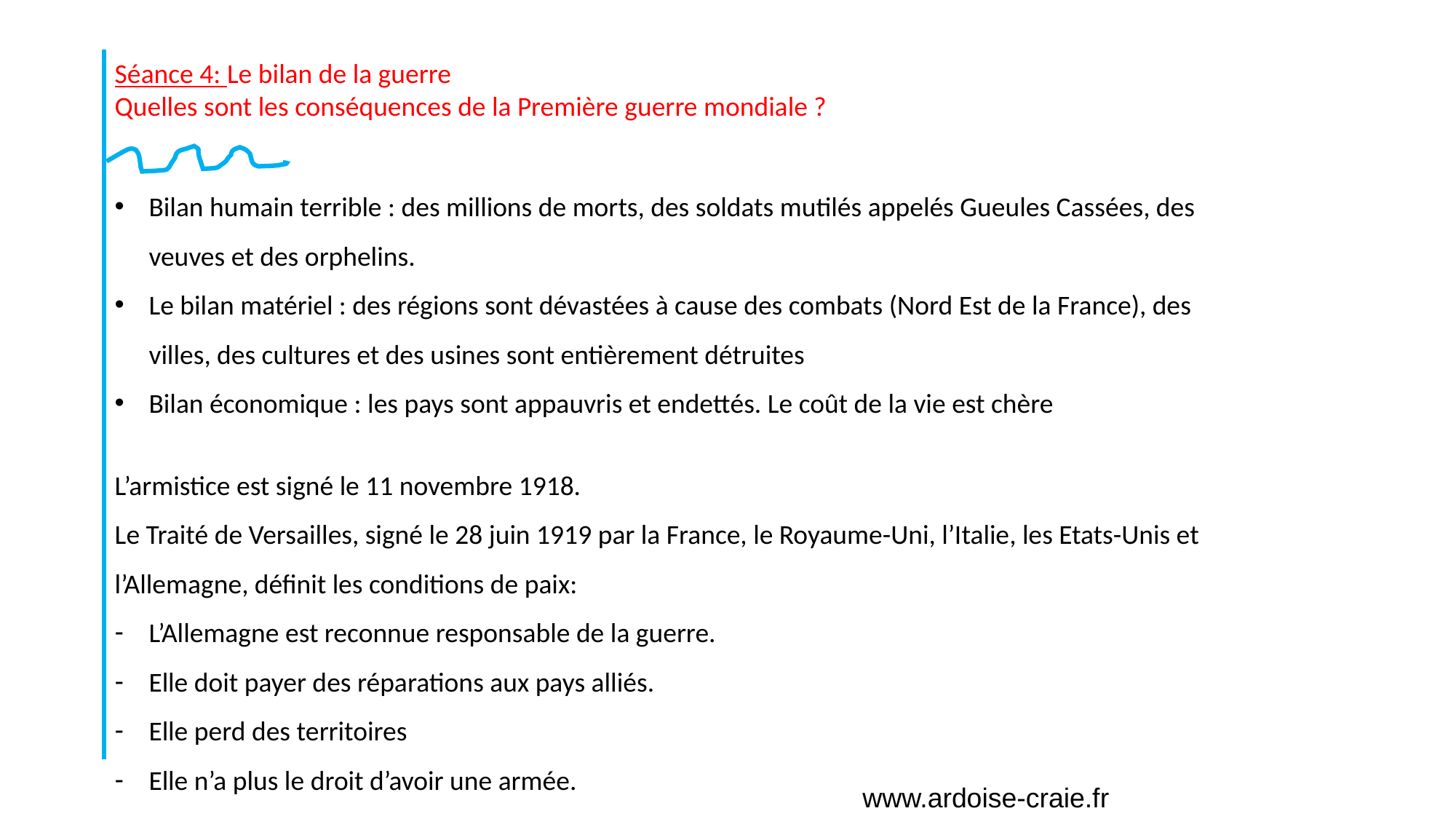

Séance 4: Le bilan de la guerre
Quelles sont les conséquences de la Première guerre mondiale ?

Bilan humain terrible : des millions de morts, des soldats mutilés appelés Gueules Cassées, des veuves et des orphelins.
Le bilan matériel : des régions sont dévastées à cause des combats (Nord Est de la France), des villes, des cultures et des usines sont entièrement détruites
Bilan économique : les pays sont appauvris et endettés. Le coût de la vie est chère

L’armistice est signé le 11 novembre 1918.
Le Traité de Versailles, signé le 28 juin 1919 par la France, le Royaume-Uni, l’Italie, les Etats-Unis et l’Allemagne, définit les conditions de paix:
L’Allemagne est reconnue responsable de la guerre.
Elle doit payer des réparations aux pays alliés.
Elle perd des territoires
Elle n’a plus le droit d’avoir une armée.
www.ardoise-craie.fr